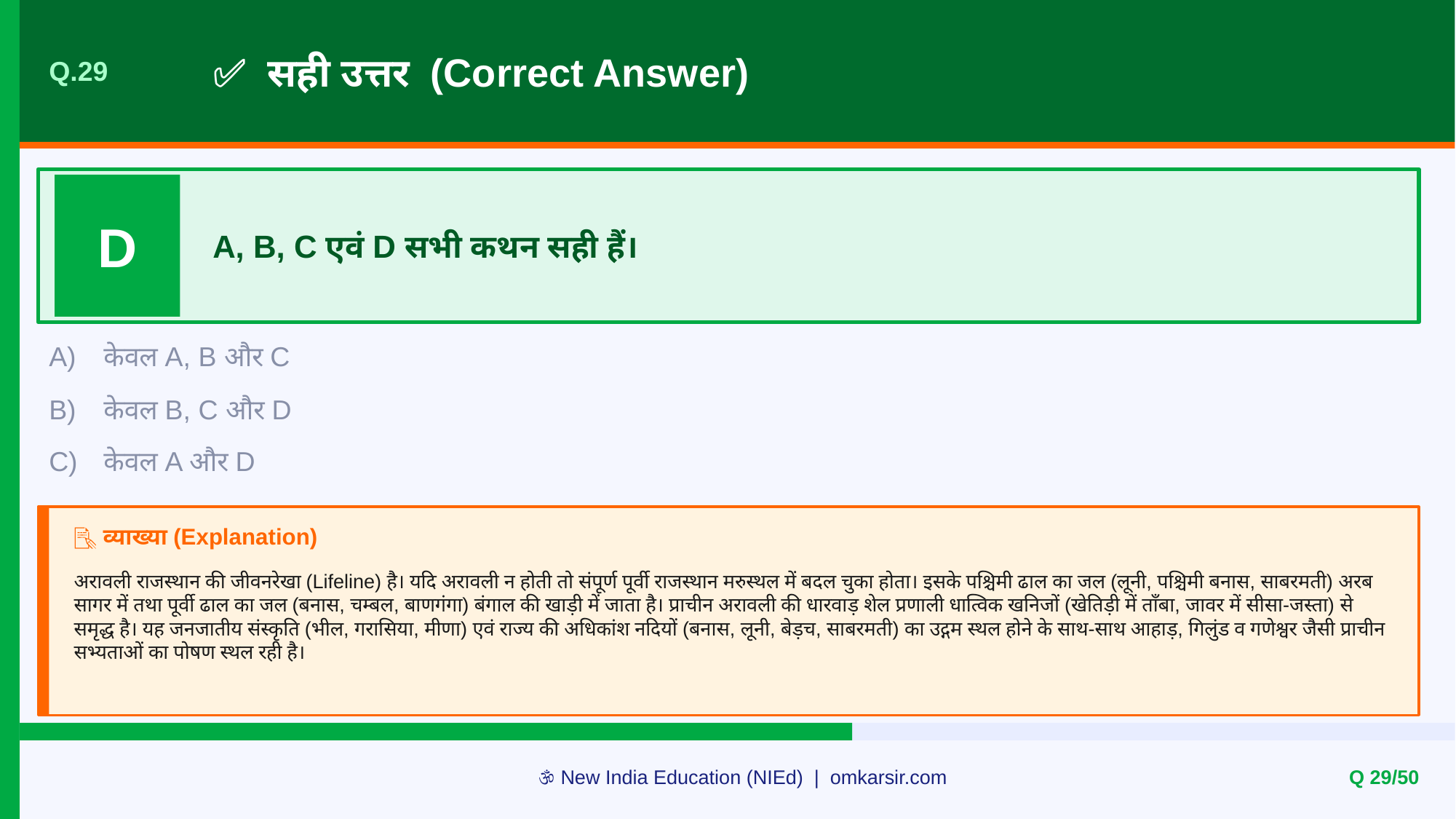

✅  सही उत्तर  (Correct Answer)
Q.29

D
A, B, C एवं D सभी कथन सही हैं।
A)
केवल A, B और C
B)
केवल B, C और D
C)
केवल A और D

📝 व्याख्या (Explanation)
अरावली राजस्थान की जीवनरेखा (Lifeline) है। यदि अरावली न होती तो संपूर्ण पूर्वी राजस्थान मरुस्थल में बदल चुका होता। इसके पश्चिमी ढाल का जल (लूनी, पश्चिमी बनास, साबरमती) अरब सागर में तथा पूर्वी ढाल का जल (बनास, चम्बल, बाणगंगा) बंगाल की खाड़ी में जाता है। प्राचीन अरावली की धारवाड़ शेल प्रणाली धात्विक खनिजों (खेतिड़ी में ताँबा, जावर में सीसा-जस्ता) से समृद्ध है। यह जनजातीय संस्कृति (भील, गरासिया, मीणा) एवं राज्य की अधिकांश नदियों (बनास, लूनी, बेड़च, साबरमती) का उद्गम स्थल होने के साथ-साथ आहाड़, गिलुंड व गणेश्वर जैसी प्राचीन सभ्यताओं का पोषण स्थल रही है।

🕉️ New India Education (NIEd)  |  omkarsir.com
Q 29/50